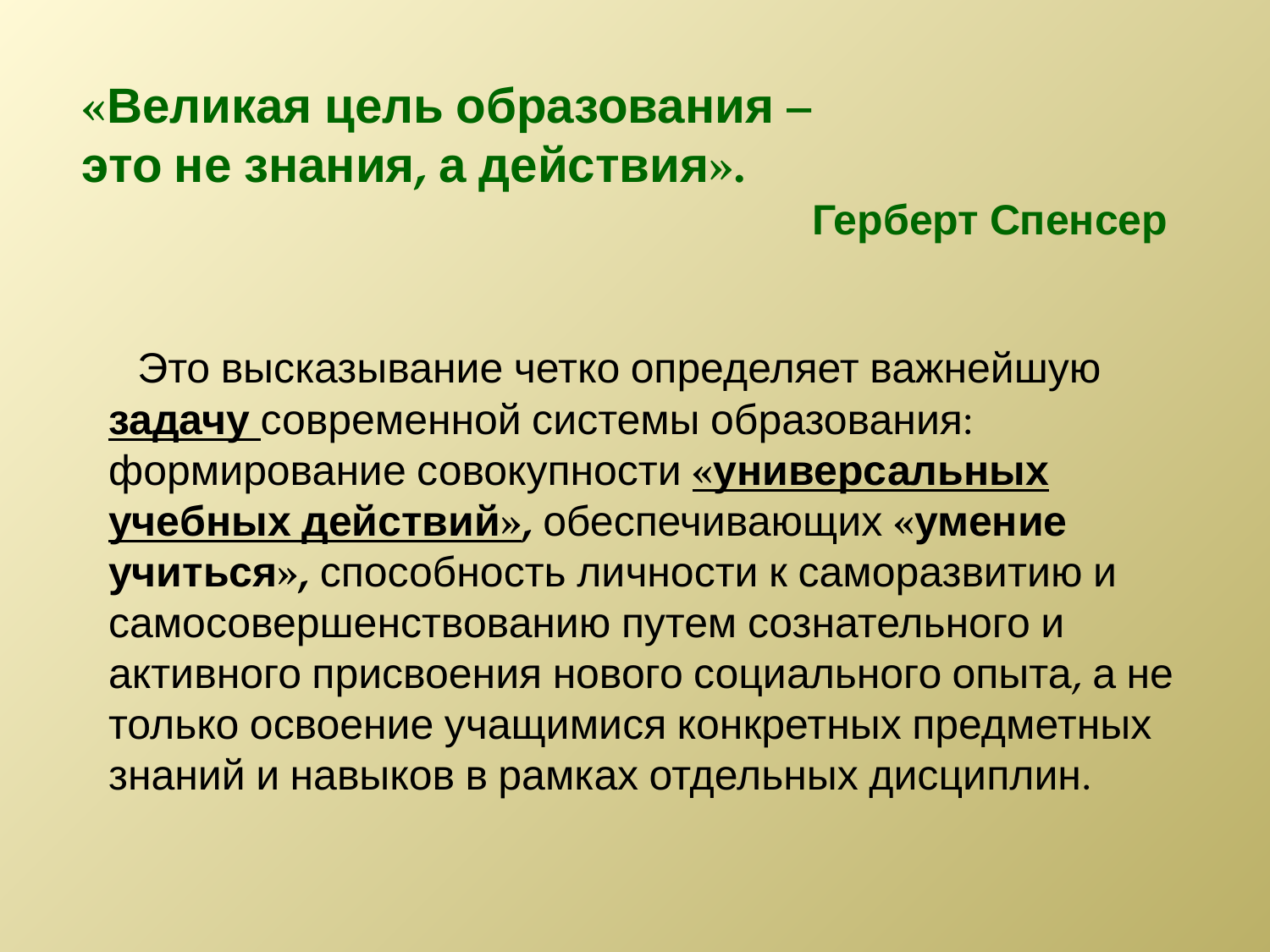

# «Великая цель образования – это не знания, а действия». Герберт Спенсер
       Это высказывание четко определяет важнейшую задачу современной системы образования: формирование совокупности «универсальных учебных действий», обеспечивающих «умение учиться», способность личности к саморазвитию и самосовершенствованию путем сознательного и активного присвоения нового социального опыта, а не только освоение учащимися конкретных предметных знаний и навыков в рамках отдельных дисциплин.